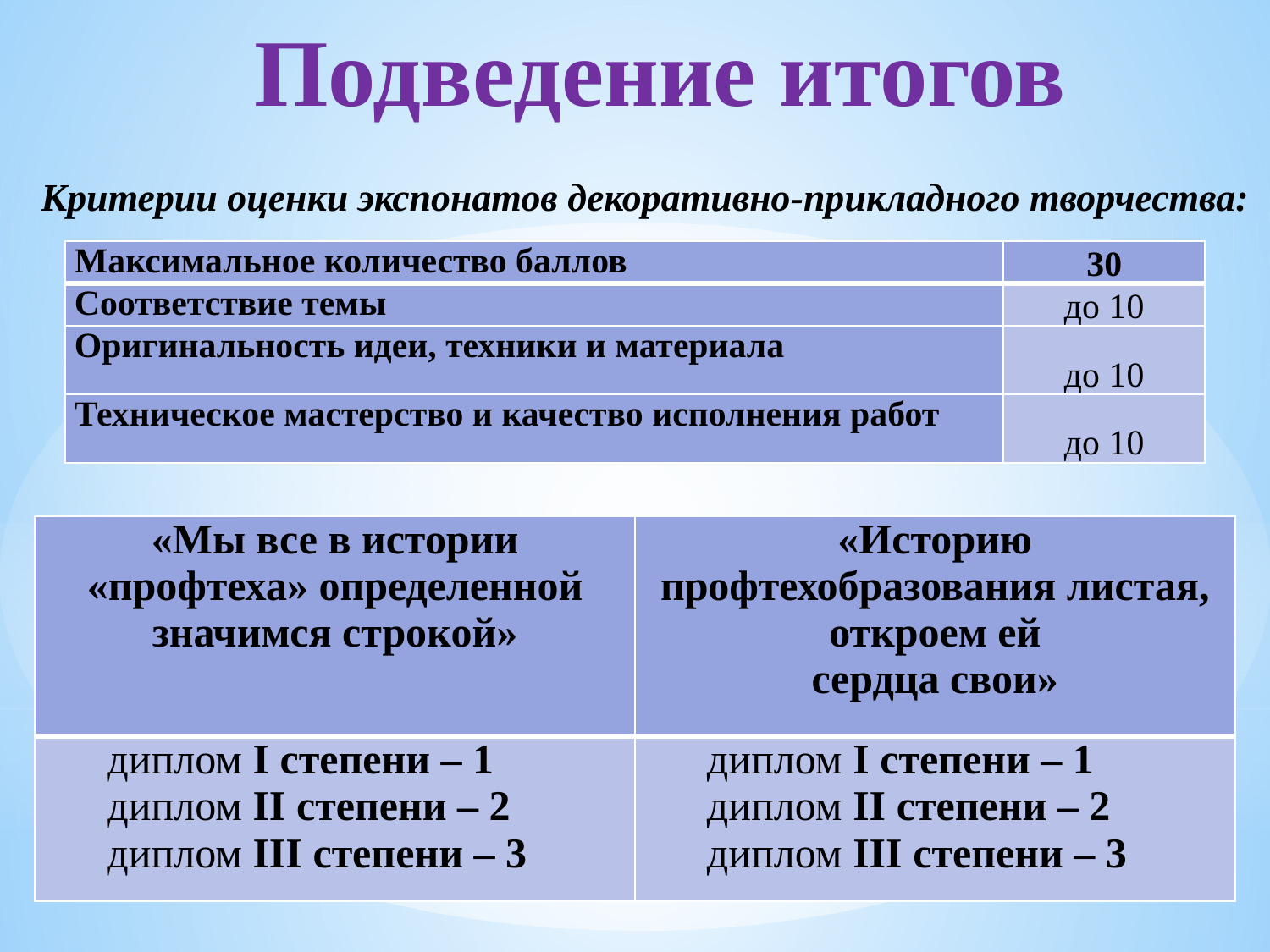

Подведение итогов
Критерии оценки экспонатов декоративно-прикладного творчества:
| Максимальное количество баллов | 30 |
| --- | --- |
| Соответствие темы | до 10 |
| Оригинальность идеи, техники и материала | до 10 |
| Техническое мастерство и качество исполнения работ | до 10 |
| «Мы все в истории «профтеха» определенной значимся строкой» | «Историю профтехобразования листая, откроем ей сердца свои» |
| --- | --- |
| диплом I степени – 1 диплом II степени – 2 диплом III степени – 3 | диплом I степени – 1 диплом II степени – 2 диплом III степени – 3 |